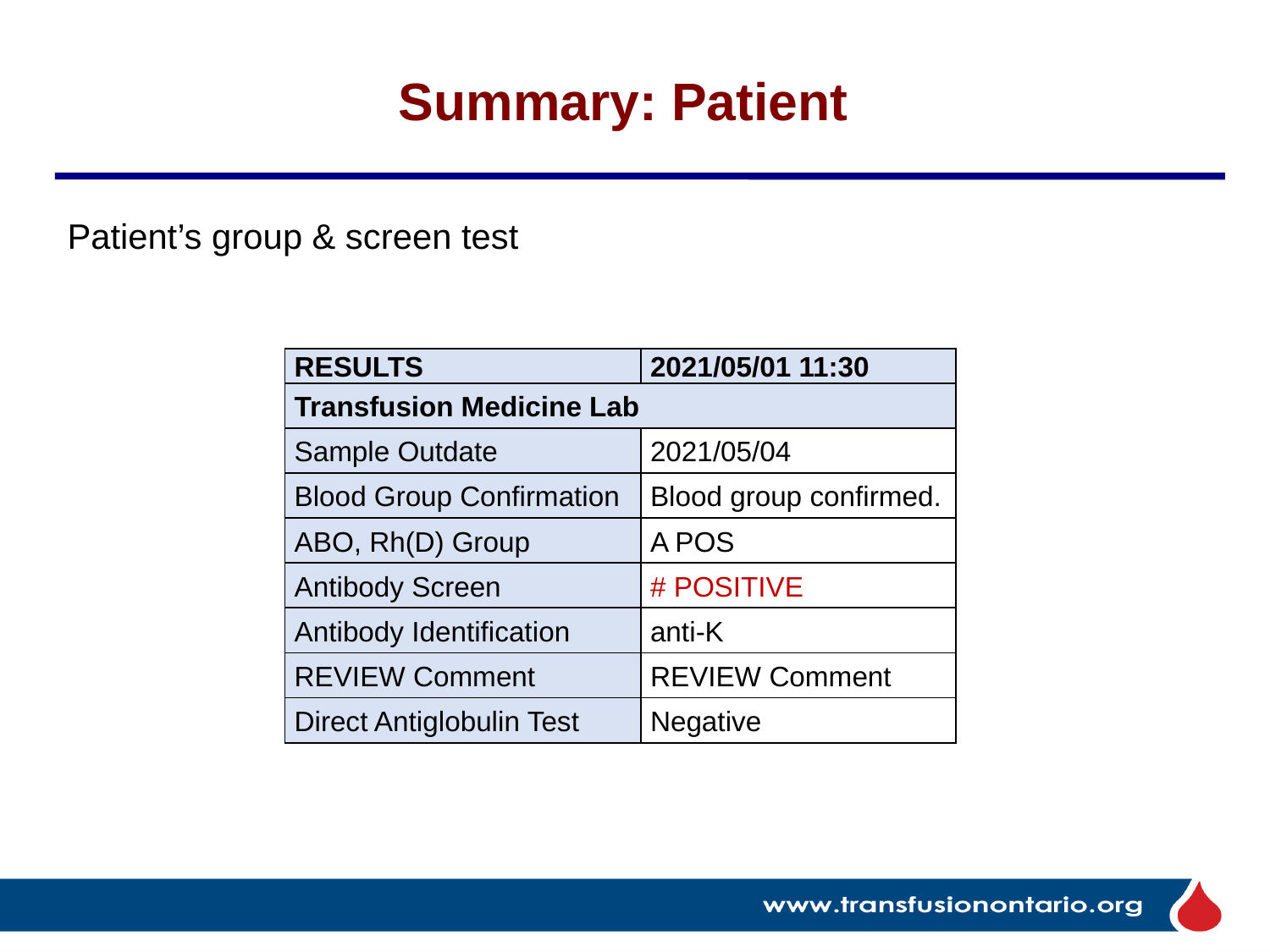

# Summary: Patient
Patient’s group & screen test
| RESULTS | 2021/05/01 11:30 |
| --- | --- |
| Transfusion Medicine Lab |  |
| Sample Outdate | 2021/05/04 |
| Blood Group Confirmation | Blood group confirmed. |
| ABO, Rh(D) Group | A POS |
| Antibody Screen | # POSITIVE |
| Antibody Identification | anti-K |
| REVIEW Comment | REVIEW Comment |
| Direct Antiglobulin Test | Negative |